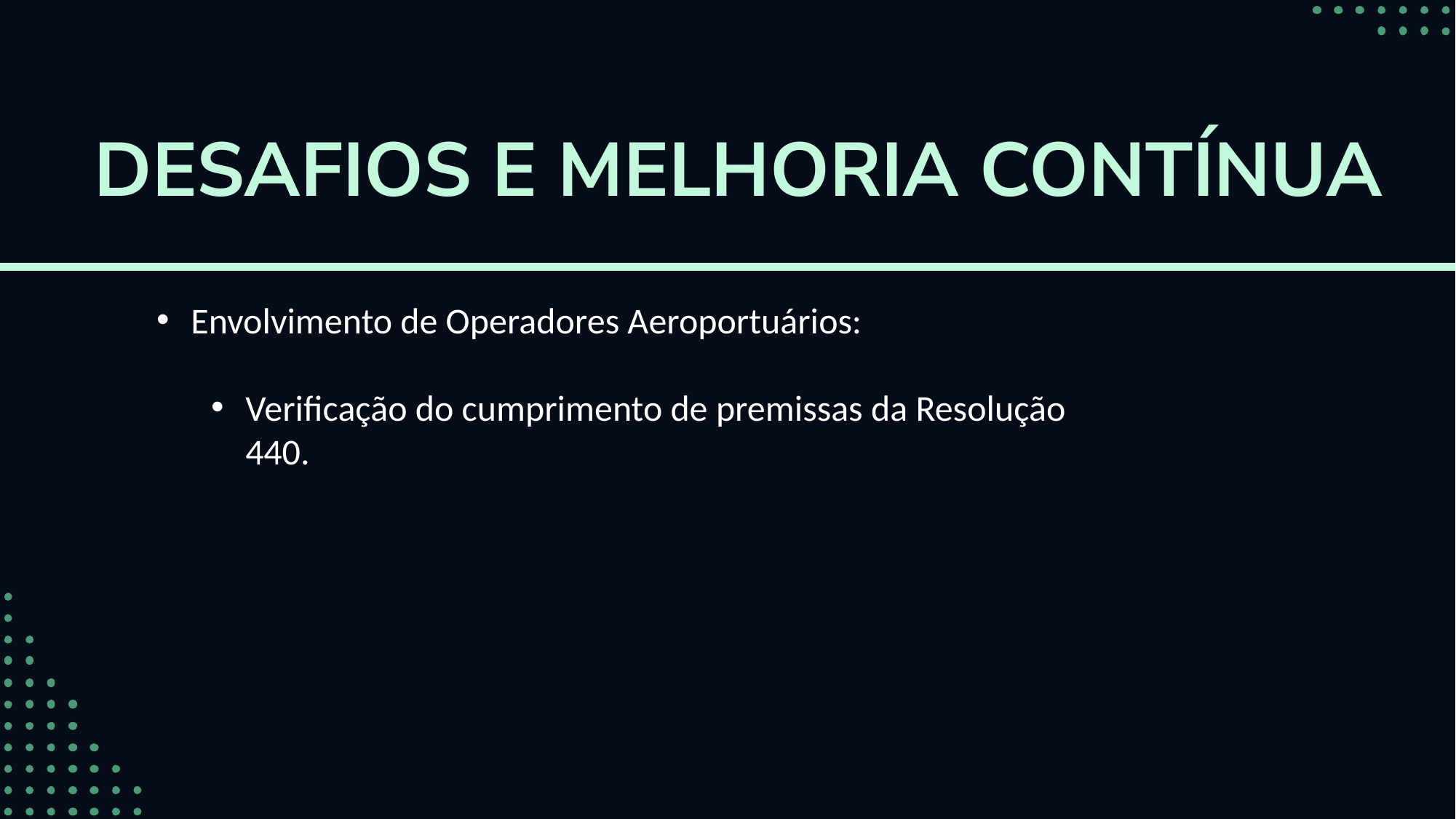

DESAFIOS E MELHORIA CONTÍNUA

Envolvimento de Operadores Aeroportuários:

Verificação do cumprimento de premissas da Resolução 440.